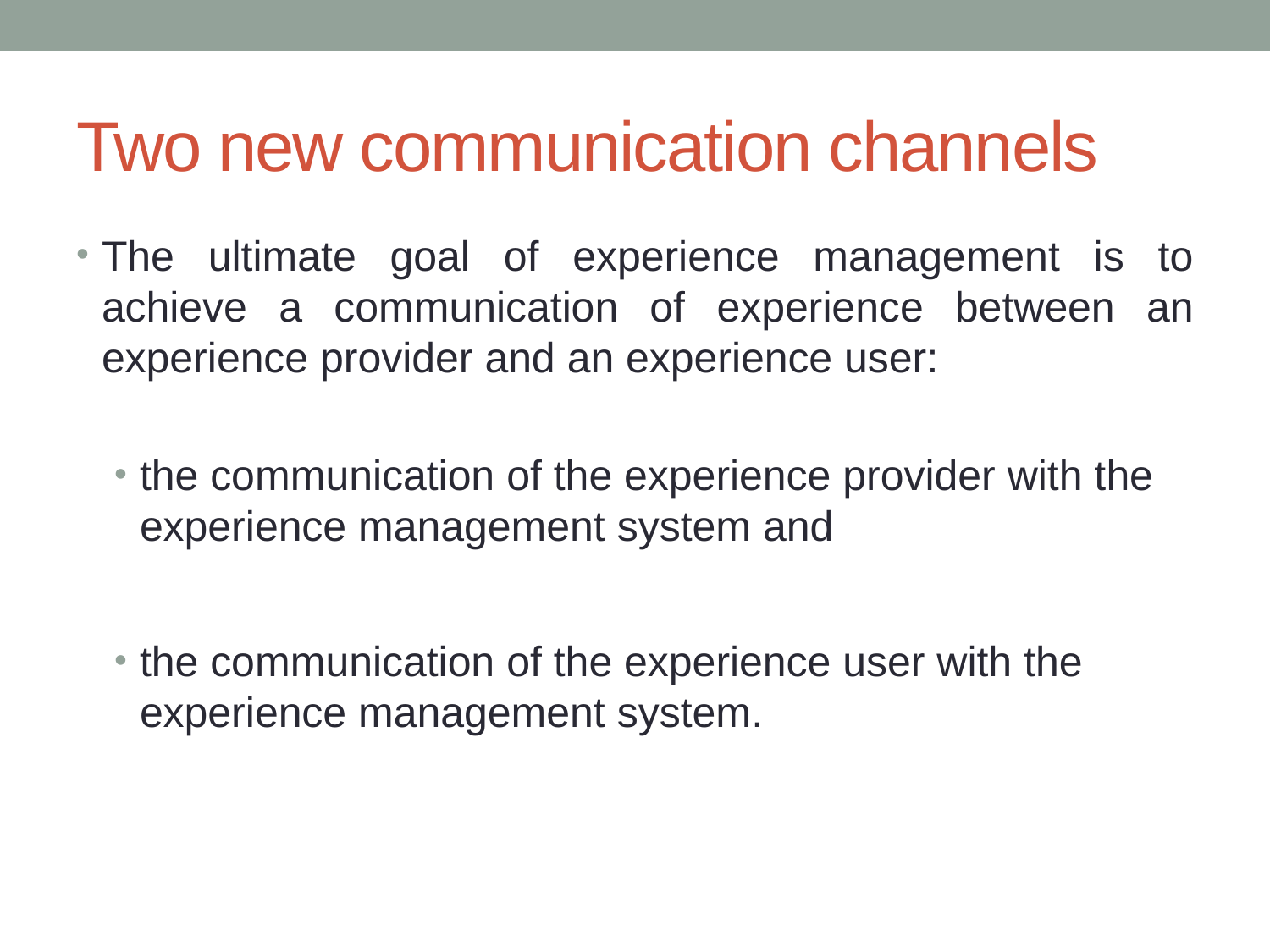

# Two new communication channels
The ultimate goal of experience management is to achieve a communication of experience between an experience provider and an experience user:

the communication of the experience provider with the experience management system and

the communication of the experience user with the experience management system.